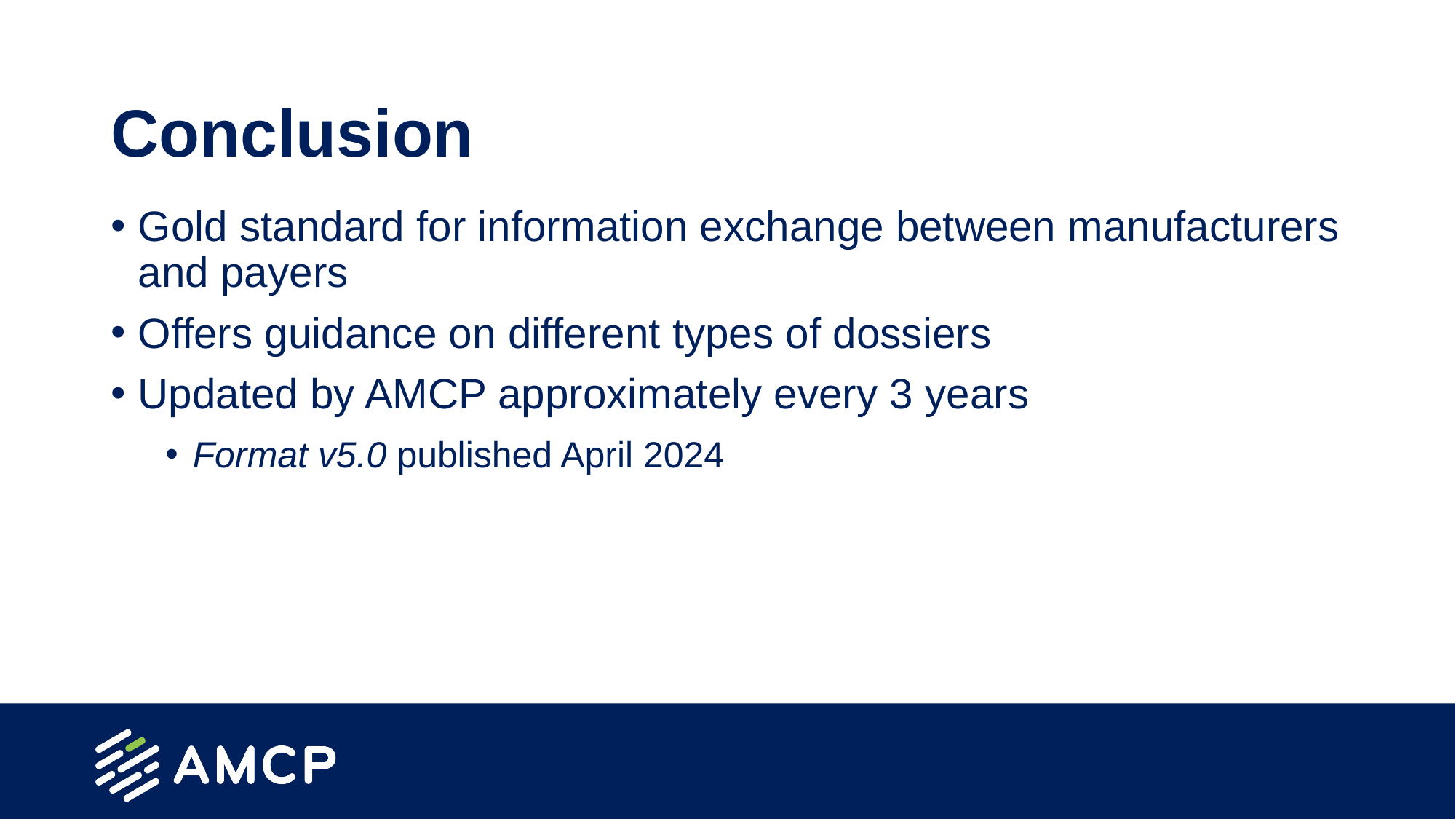

# Conclusion
Gold standard for information exchange between manufacturers and payers
Offers guidance on different types of dossiers
Updated by AMCP approximately every 3 years
Format v5.0 published April 2024